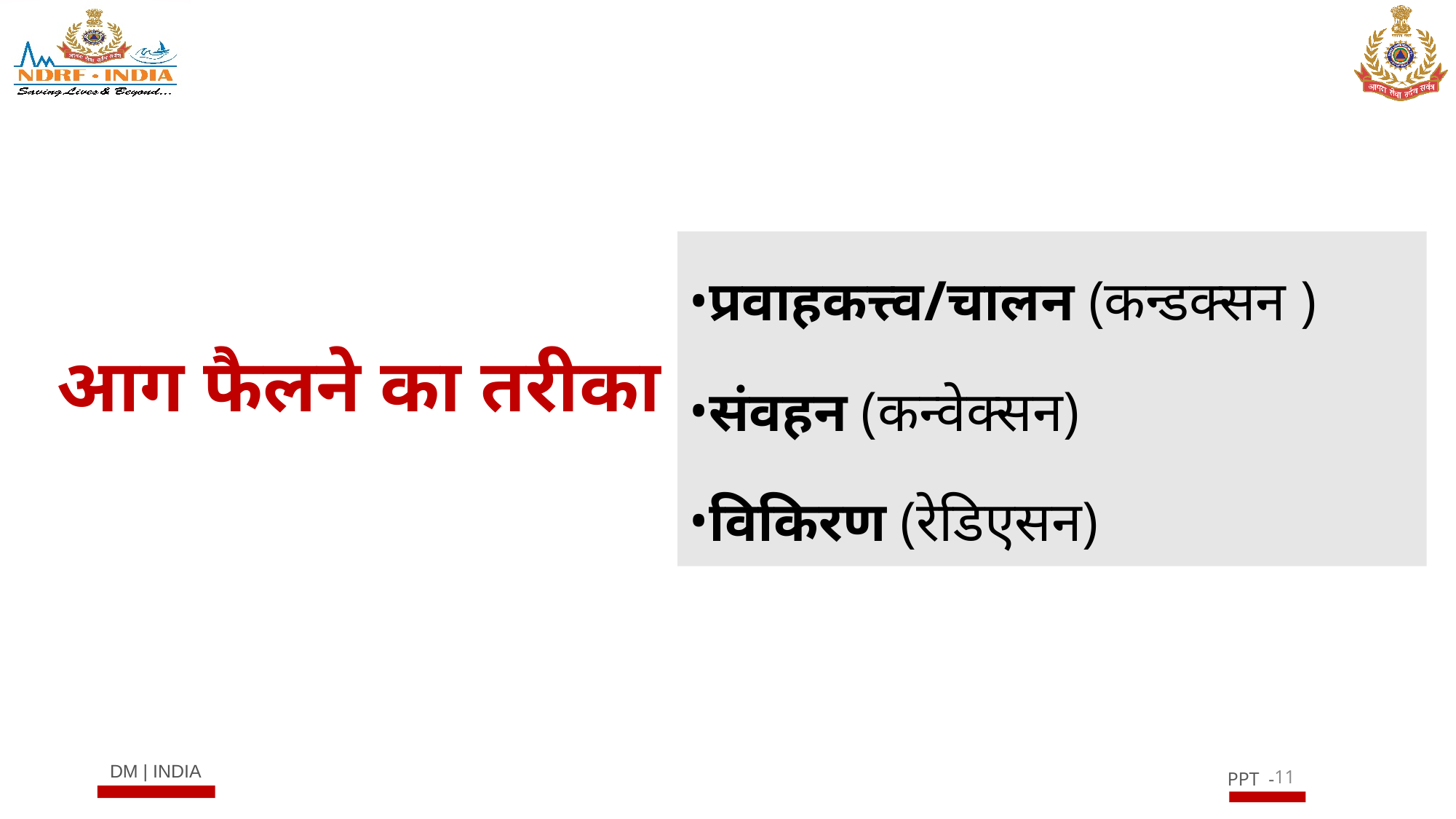

प्रवाहकत्त्व/चालन (कन्डक्सन )
संवहन (कन्वेक्सन)
विकिरण (रेडिएसन)
# आग फैलने का तरीका
11